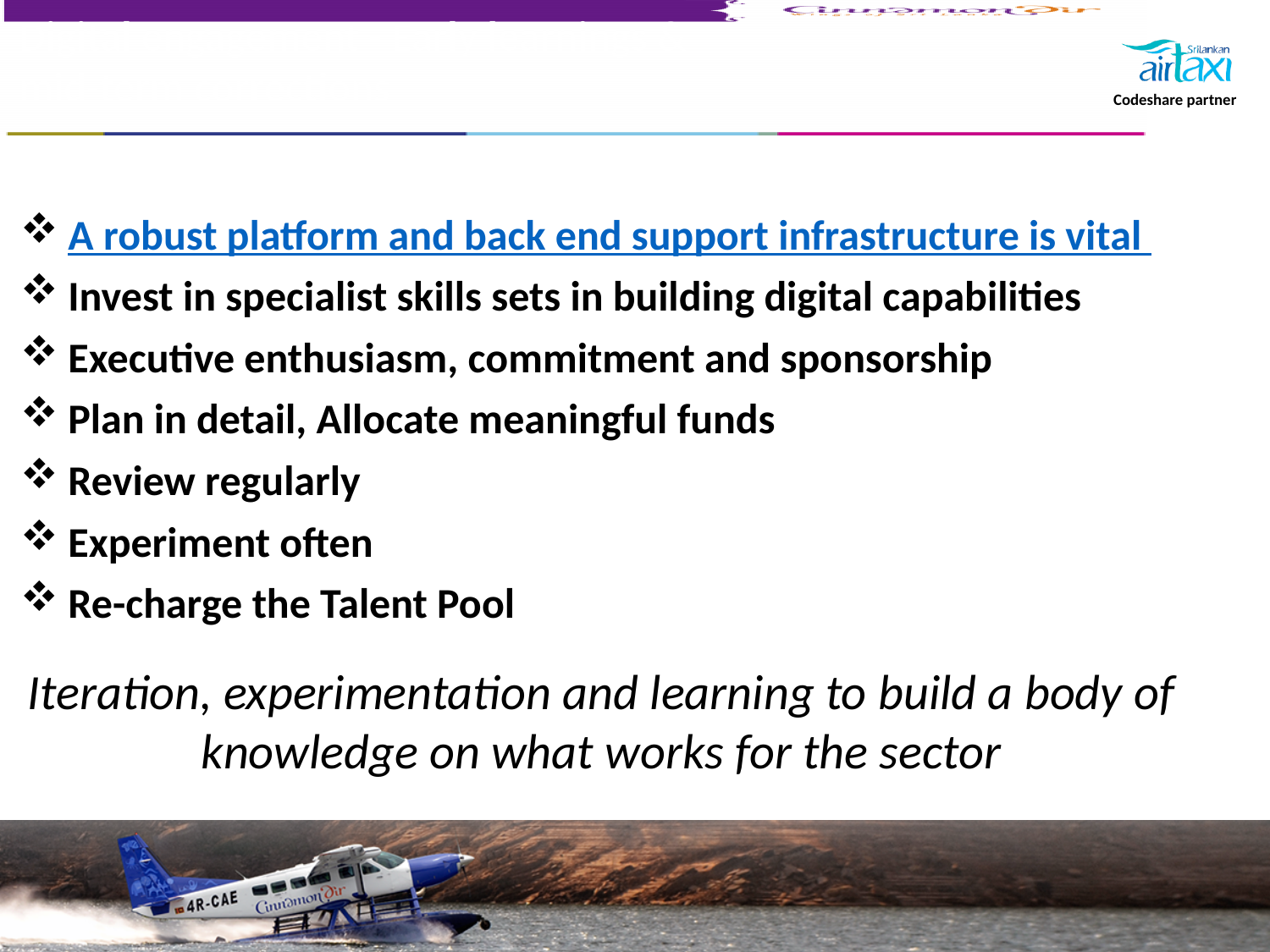

Digital engagement - Early learnings & mid-term corrections
A robust platform and back end support infrastructure is vital
Invest in specialist skills sets in building digital capabilities
Executive enthusiasm, commitment and sponsorship
Plan in detail, Allocate meaningful funds
Review regularly
Experiment often
Re-charge the Talent Pool

Iteration, experimentation and learning to build a body of knowledge on what works for the sector